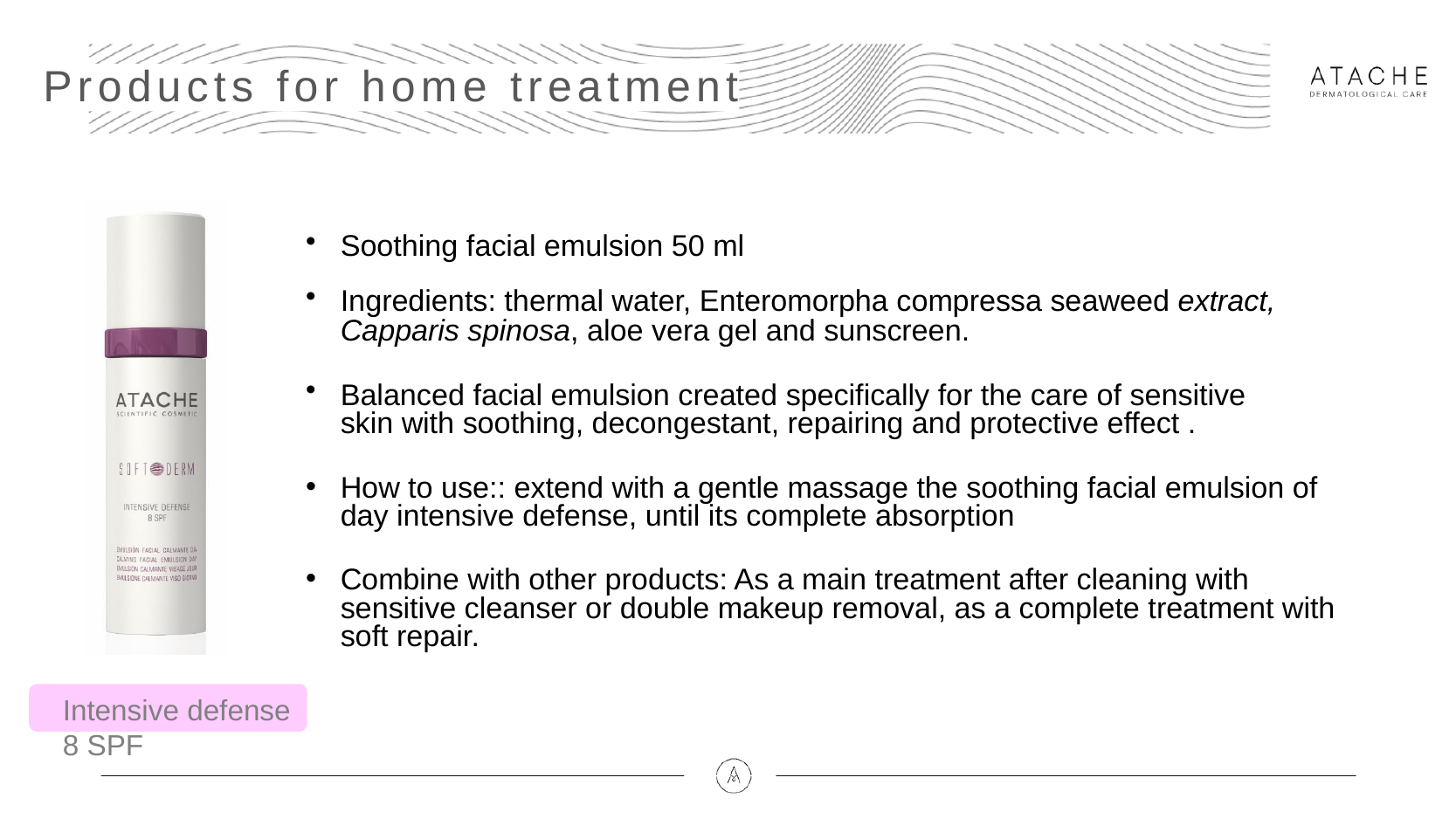

Products for home treatment

Soothing facial emulsion 50 ml
Ingredients: thermal water, Enteromorpha compressa seaweed extract, Capparis spinosa, aloe vera gel and sunscreen.

Balanced facial emulsion created specifically for the care of sensitive skin with soothing, decongestant, repairing and protective effect .

How to use:: extend with a gentle massage the soothing facial emulsion of day intensive defense, until its complete absorption

Combine with other products: As a main treatment after cleaning with sensitive cleanser or double makeup removal, as a complete treatment with soft repair.
Intensive defense 8 SPF

Intensive defense 8 SPF